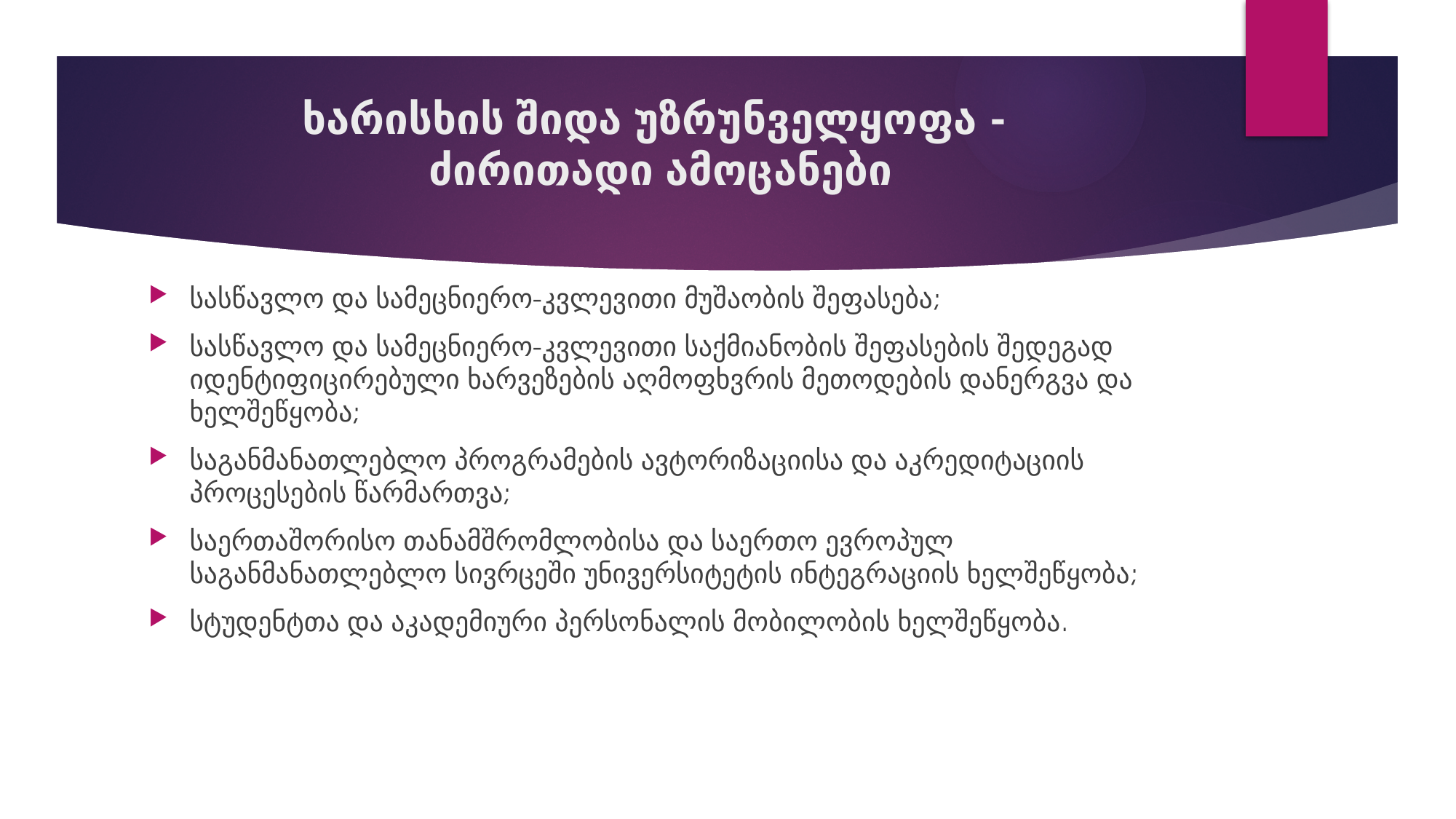

# ხარისხის შიდა უზრუნველყოფა - ძირითადი ამოცანები

სასწავლო და სამეცნიერო-კვლევითი მუშაობის შეფასება;
სასწავლო და სამეცნიერო-კვლევითი საქმიანობის შეფასების შედეგად იდენტიფიცირებული ხარვეზების აღმოფხვრის მეთოდების დანერგვა და ხელშეწყობა;
საგანმანათლებლო პროგრამების ავტორიზაციისა და აკრედიტაციის პროცესების წარმართვა;
საერთაშორისო თანამშრომლობისა და საერთო ევროპულ საგანმანათლებლო სივრცეში უნივერსიტეტის ინტეგრაციის ხელშეწყობა;
სტუდენტთა და აკადემიური პერსონალის მობილობის ხელშეწყობა.